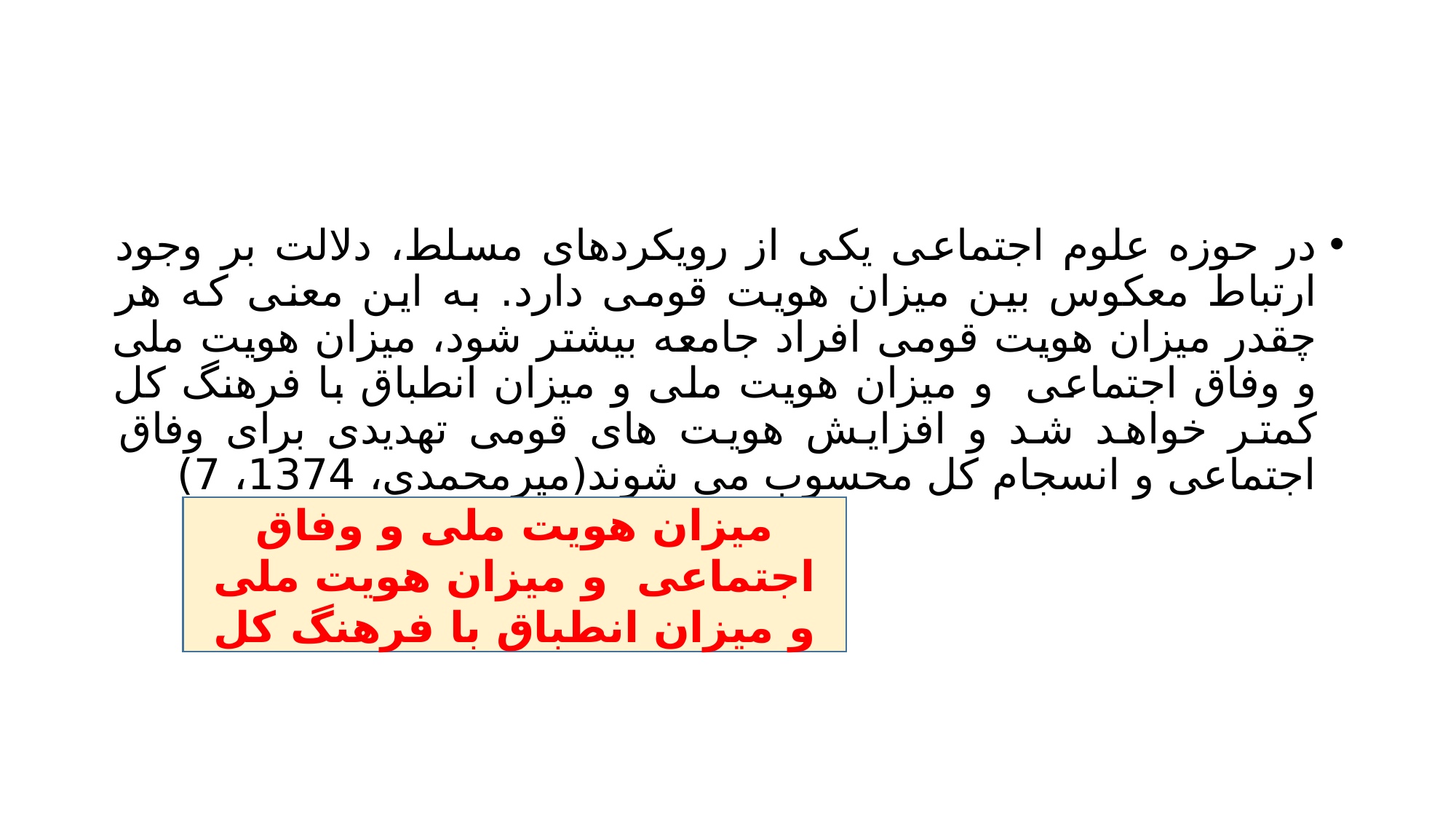

#
در حوزه علوم اجتماعی یکی از رویکردهای مسلط، دلالت بر وجود ارتباط معکوس بین میزان هویت قومی دارد. به این معنی که هر چقدر میزان هویت قومی افراد جامعه بیشتر شود، میزان هویت ملی و وفاق اجتماعی  و میزان هویت ملی و میزان انطباق با فرهنگ کل کمتر خواهد شد و افزایش هویت های قومی تهدیدی برای وفاق اجتماعی و انسجام کل محسوب می شوند(میرمحمدی، 1374، 7)
میزان هویت ملی و وفاق اجتماعی  و میزان هویت ملی و میزان انطباق با فرهنگ کل